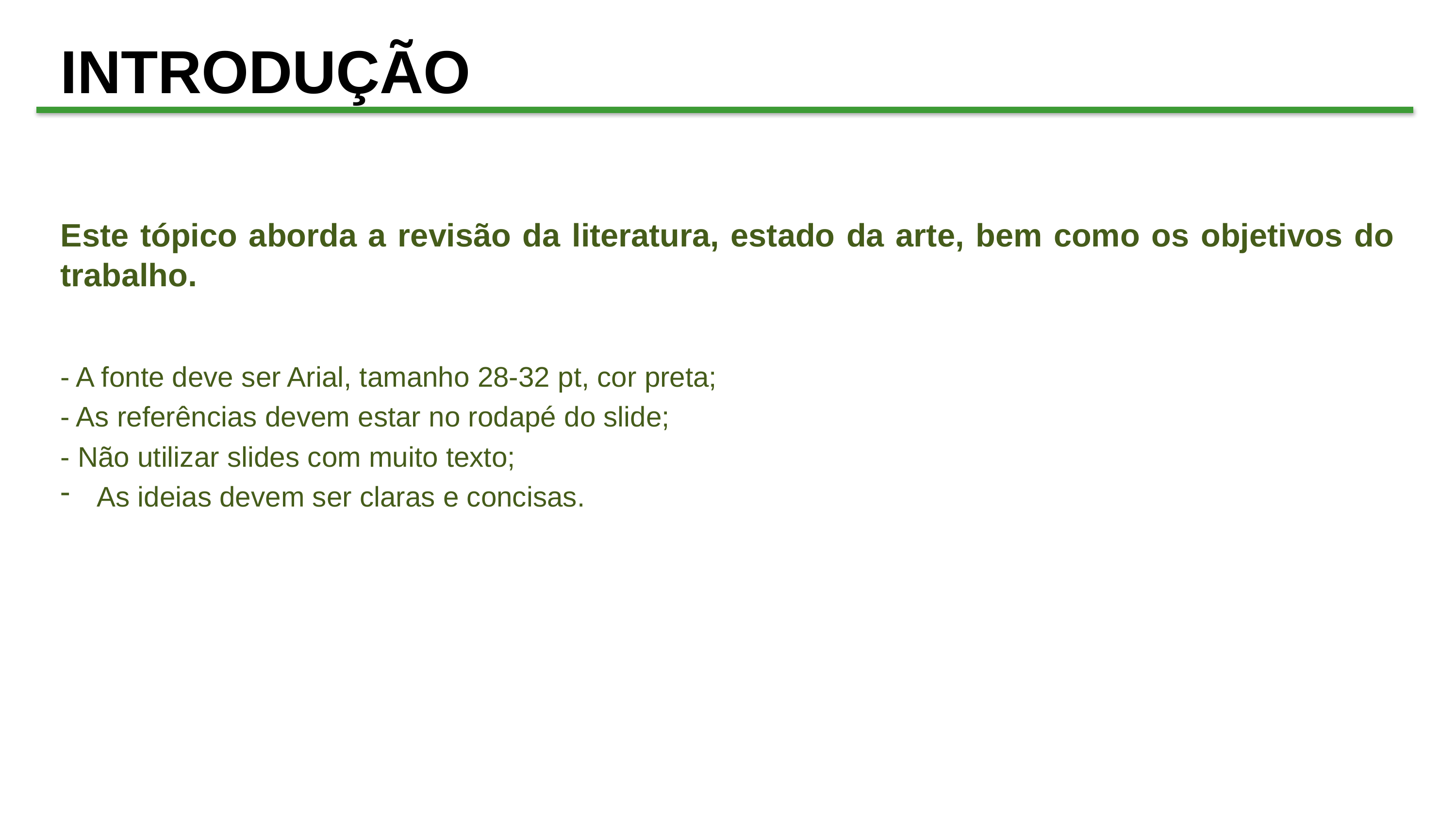

INTRODUÇÃO
Este tópico aborda a revisão da literatura, estado da arte, bem como os objetivos do trabalho.
- A fonte deve ser Arial, tamanho 28-32 pt, cor preta;
- As referências devem estar no rodapé do slide;
- Não utilizar slides com muito texto;
As ideias devem ser claras e concisas.